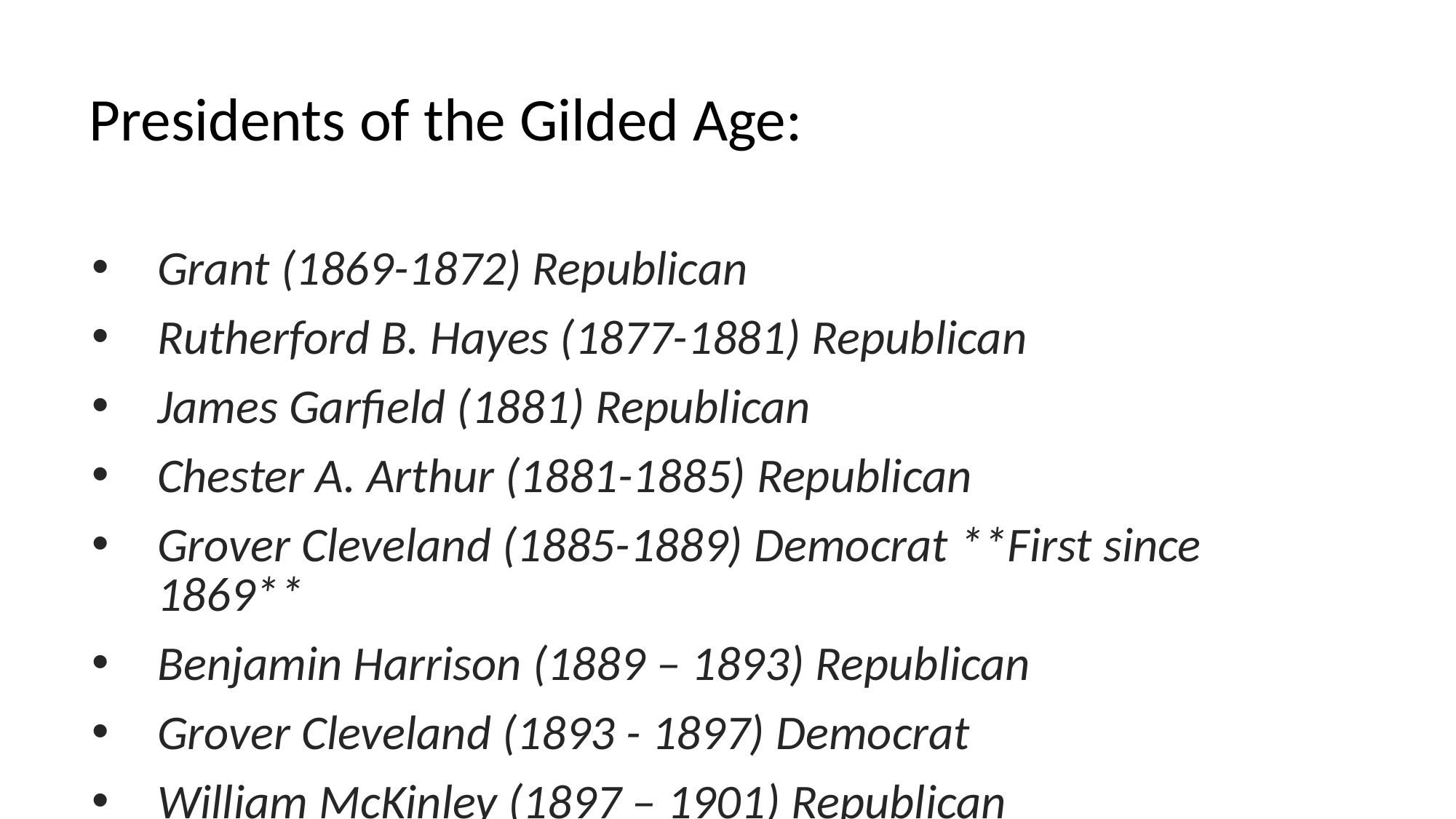

# Presidents of the Gilded Age:
Grant (1869-1872) Republican
Rutherford B. Hayes (1877-1881) Republican
James Garfield (1881) Republican
Chester A. Arthur (1881-1885) Republican
Grover Cleveland (1885-1889) Democrat **First since 1869**
Benjamin Harrison (1889 – 1893) Republican
Grover Cleveland (1893 - 1897) Democrat
William McKinley (1897 – 1901) Republican